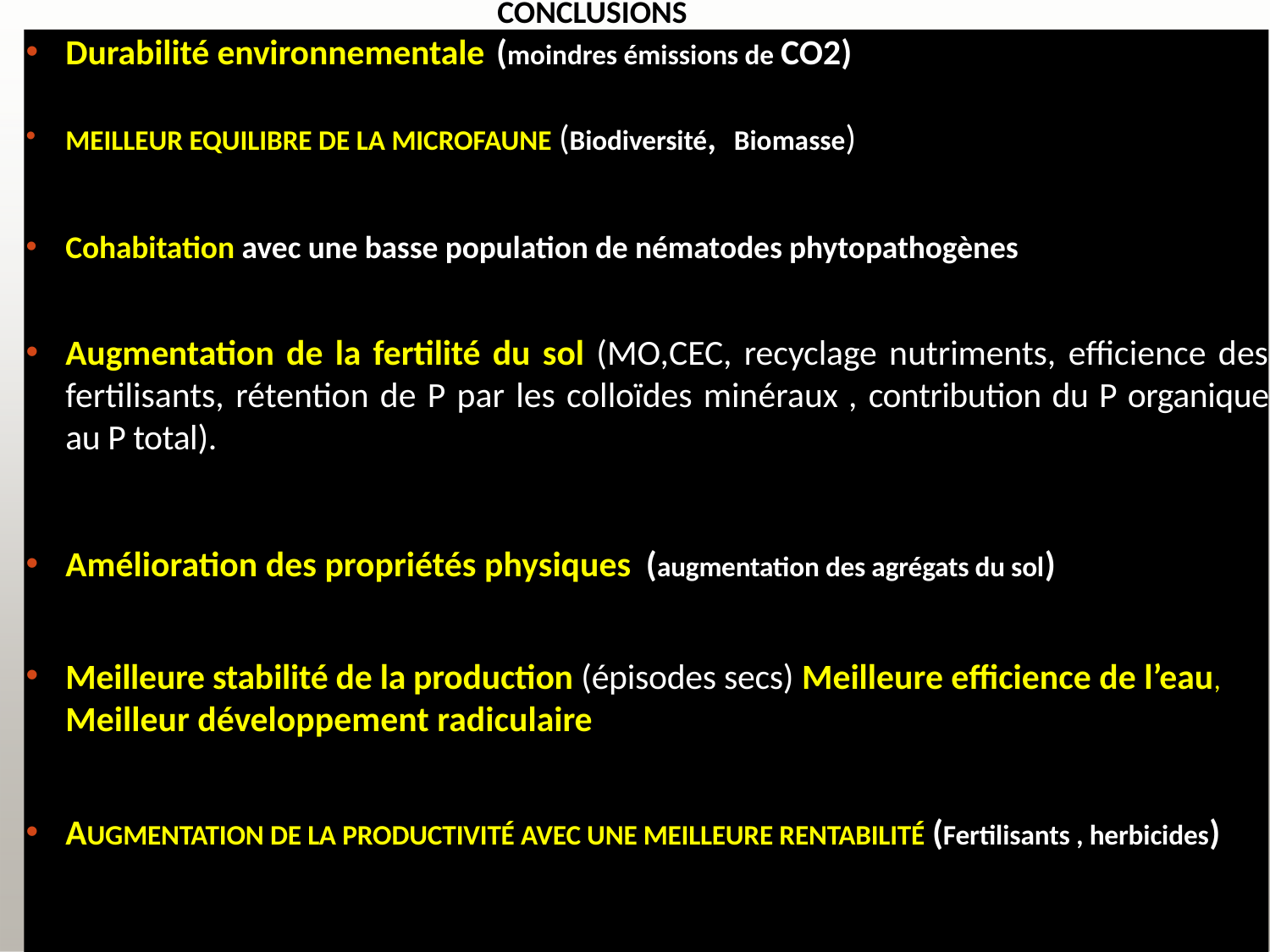

CONCLUSIONS
Durabilité environnementale (moindres émissions de CO2)

MEILLEUR EQUILIBRE DE LA MICROFAUNE (Biodiversité,  Biomasse)

Cohabitation avec une basse population de nématodes phytopathogènes

Augmentation de la fertilité du sol (MO,CEC, recyclage nutriments, efficience des fertilisants, rétention de P par les colloïdes minéraux , contribution du P organique au P total).

Amélioration des propriétés physiques  (augmentation des agrégats du sol)

Meilleure stabilité de la production (épisodes secs) Meilleure efficience de l’eau, Meilleur développement radiculaire

AUGMENTATION DE LA PRODUCTIVITÉ AVEC UNE MEILLEURE RENTABILITÉ (Fertilisants , herbicides)